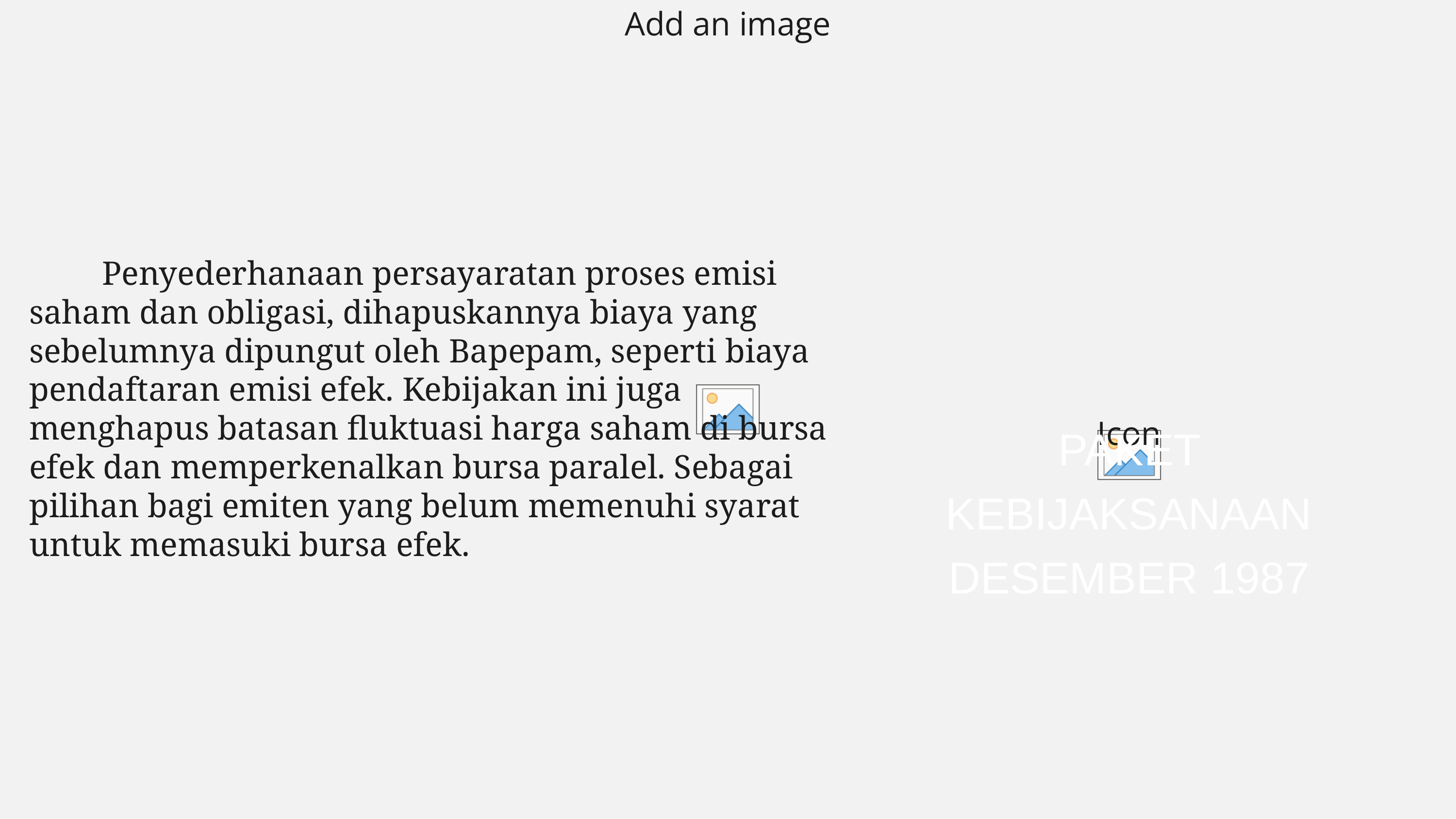

Penyederhanaan persayaratan proses emisi saham dan obligasi, dihapuskannya biaya yang sebelumnya dipungut oleh Bapepam, seperti biaya pendaftaran emisi efek. Kebijakan ini juga menghapus batasan fluktuasi harga saham di bursa efek dan memperkenalkan bursa paralel. Sebagai pilihan bagi emiten yang belum memenuhi syarat untuk memasuki bursa efek.
PAKET KEBIJAKSANAAN DESEMBER 1987